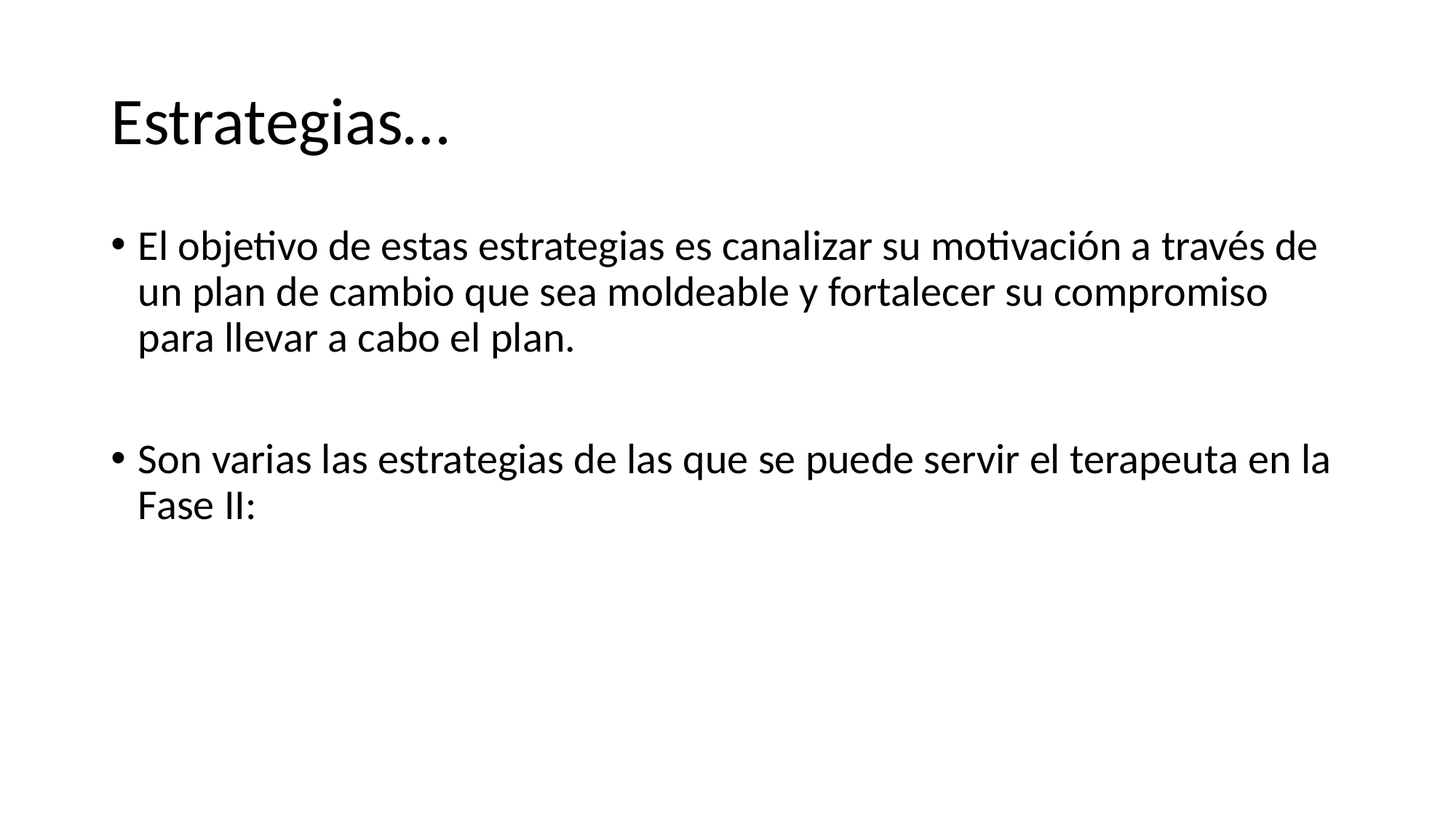

# Estrategias…
El objetivo de estas estrategias es canalizar su motivación a través de un plan de cambio que sea moldeable y fortalecer su compromiso para llevar a cabo el plan.

Son varias las estrategias de las que se puede servir el terapeuta en la Fase II: